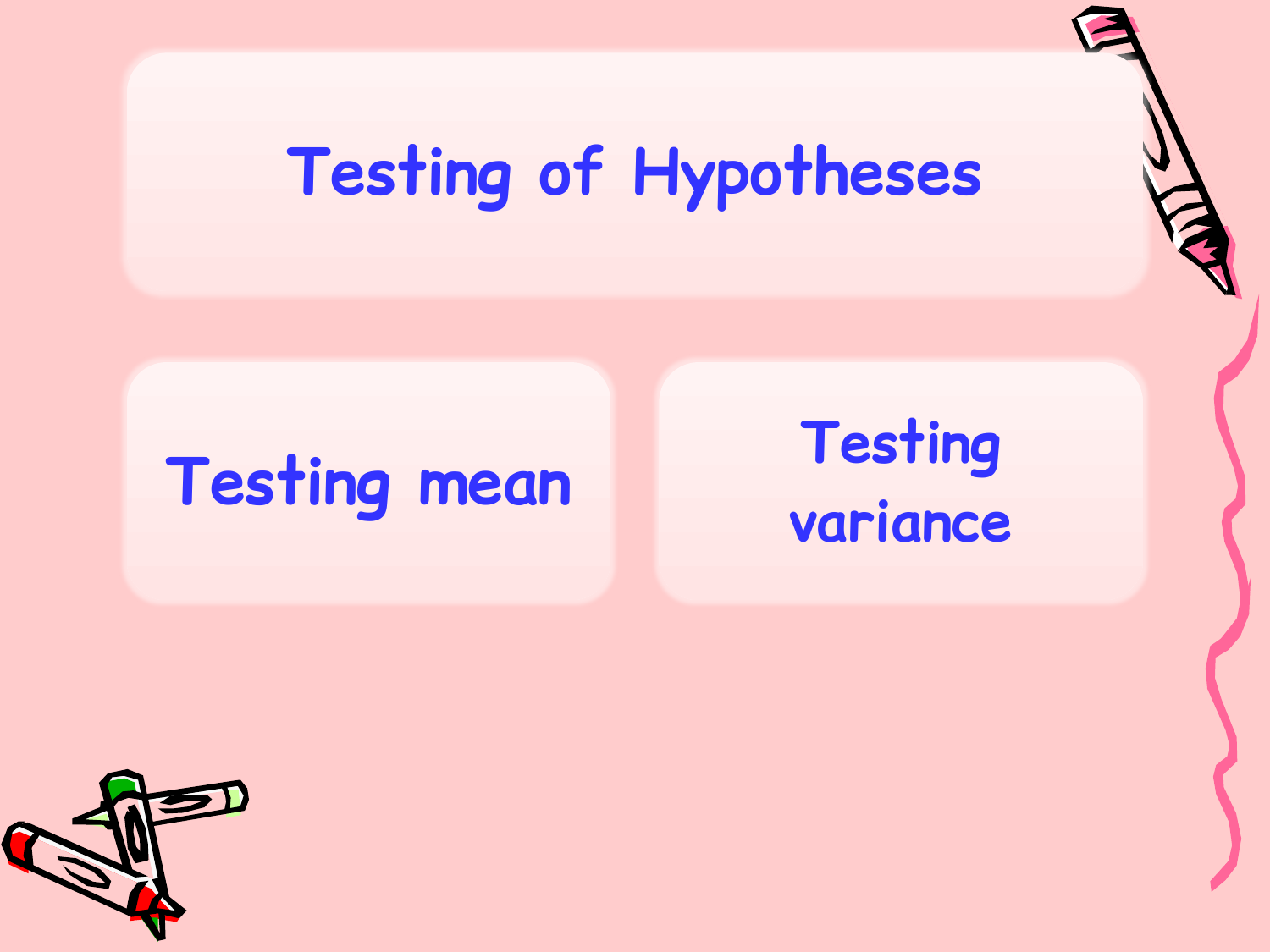

Testing of Hypotheses
Testing mean
Testing variance